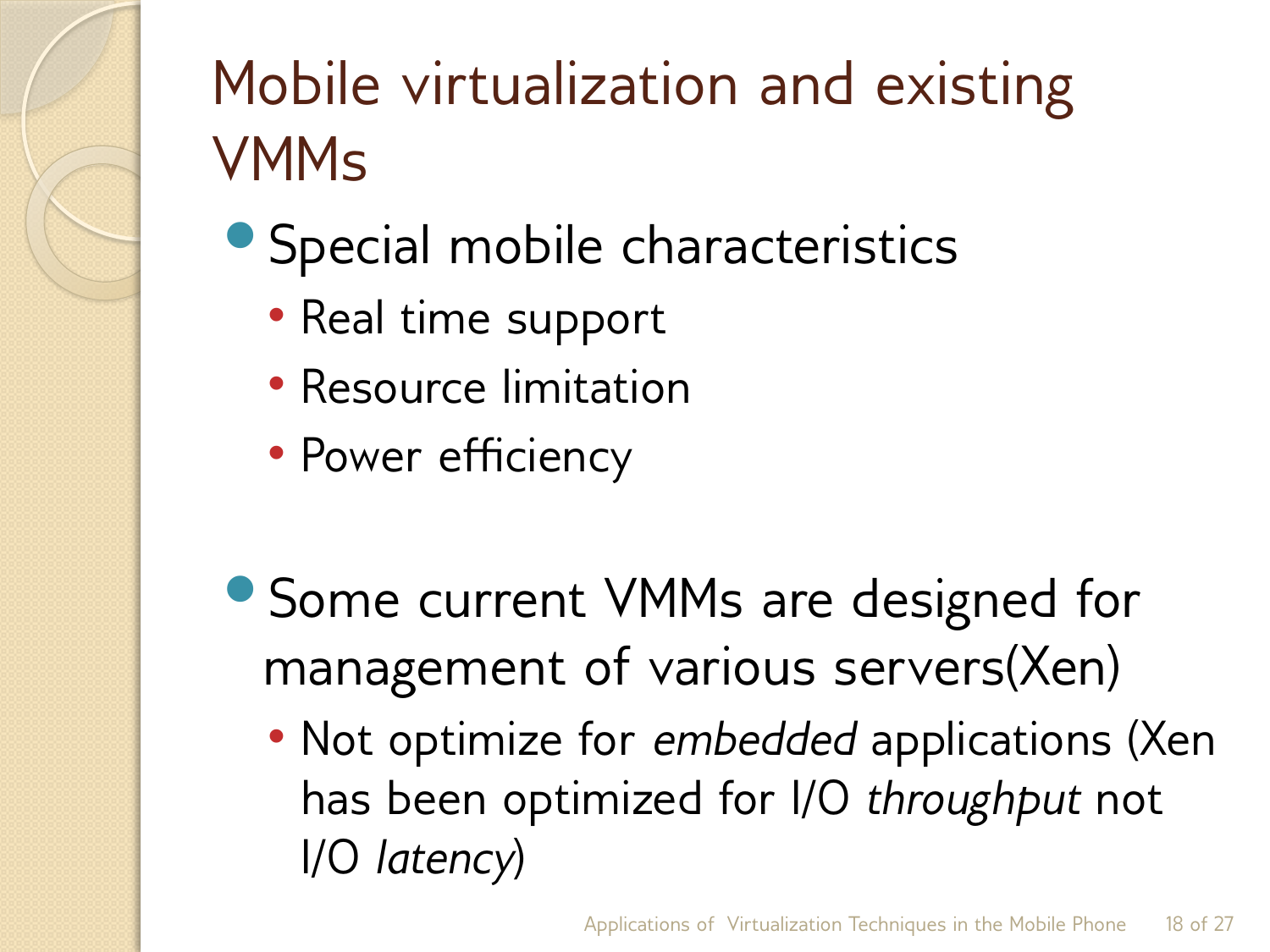

# Mobile virtualization and existing VMMs
Special mobile characteristics
Real time support
Resource limitation
Power efficiency

Some current VMMs are designed for management of various servers(Xen)
Not optimize for embedded applications (Xen has been optimized for I/O throughput not I/O latency)

Applications of  Virtualization Techniques in the Mobile Phone